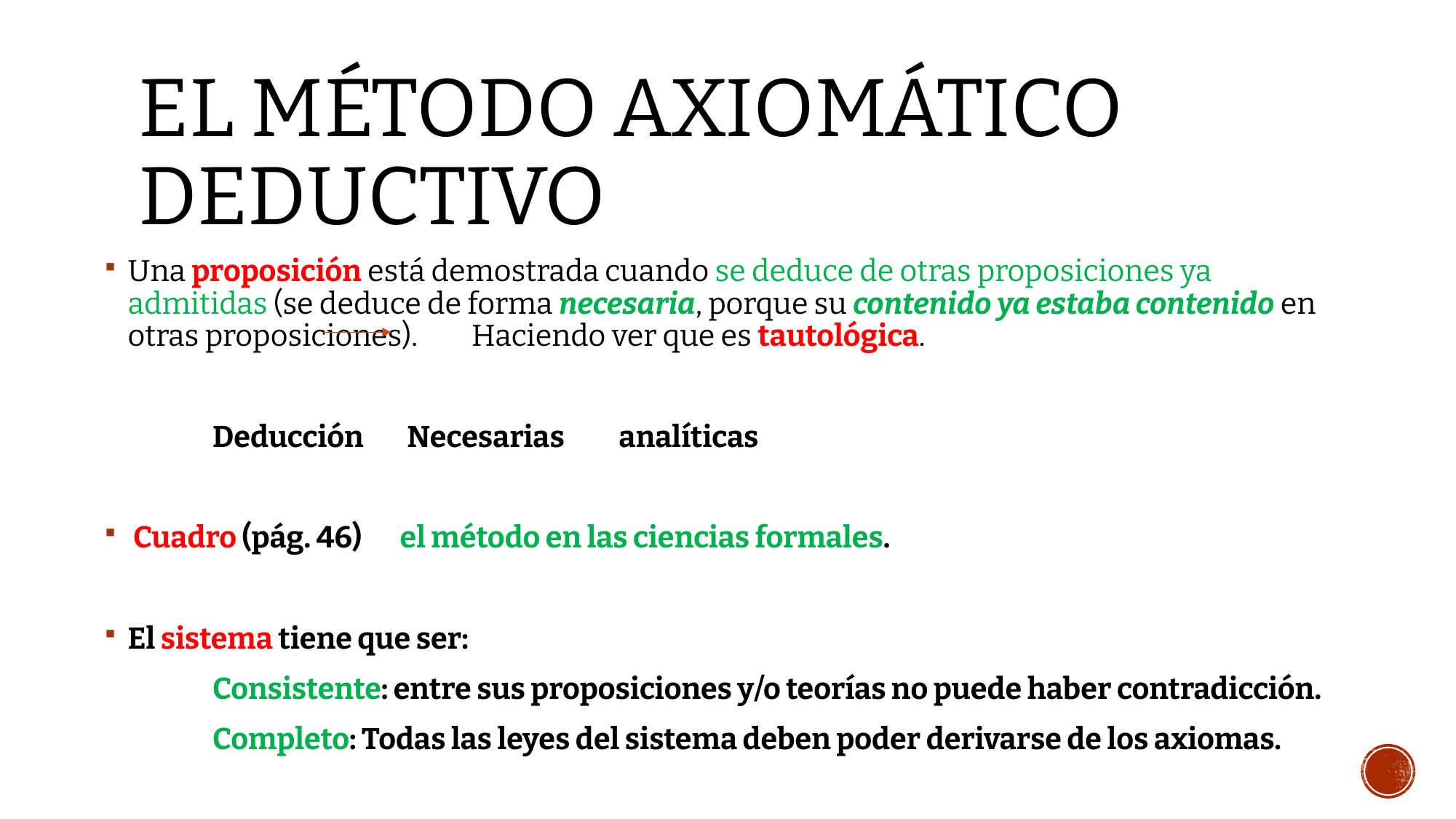

# El método axiomático deductivo
Una proposición está demostrada cuando se deduce de otras proposiciones ya admitidas (se deduce de forma necesaria, porque su contenido ya estaba contenido en otras proposiciones).         Haciendo ver que es tautológica.

		Deducción        Necesarias          analíticas

 Cuadro (pág. 46)       el método en las ciencias formales.

El sistema tiene que ser:
	Consistente: entre sus proposiciones y/o teorías no puede haber contradicción.
	Completo: Todas las leyes del sistema deben poder derivarse de los axiomas.